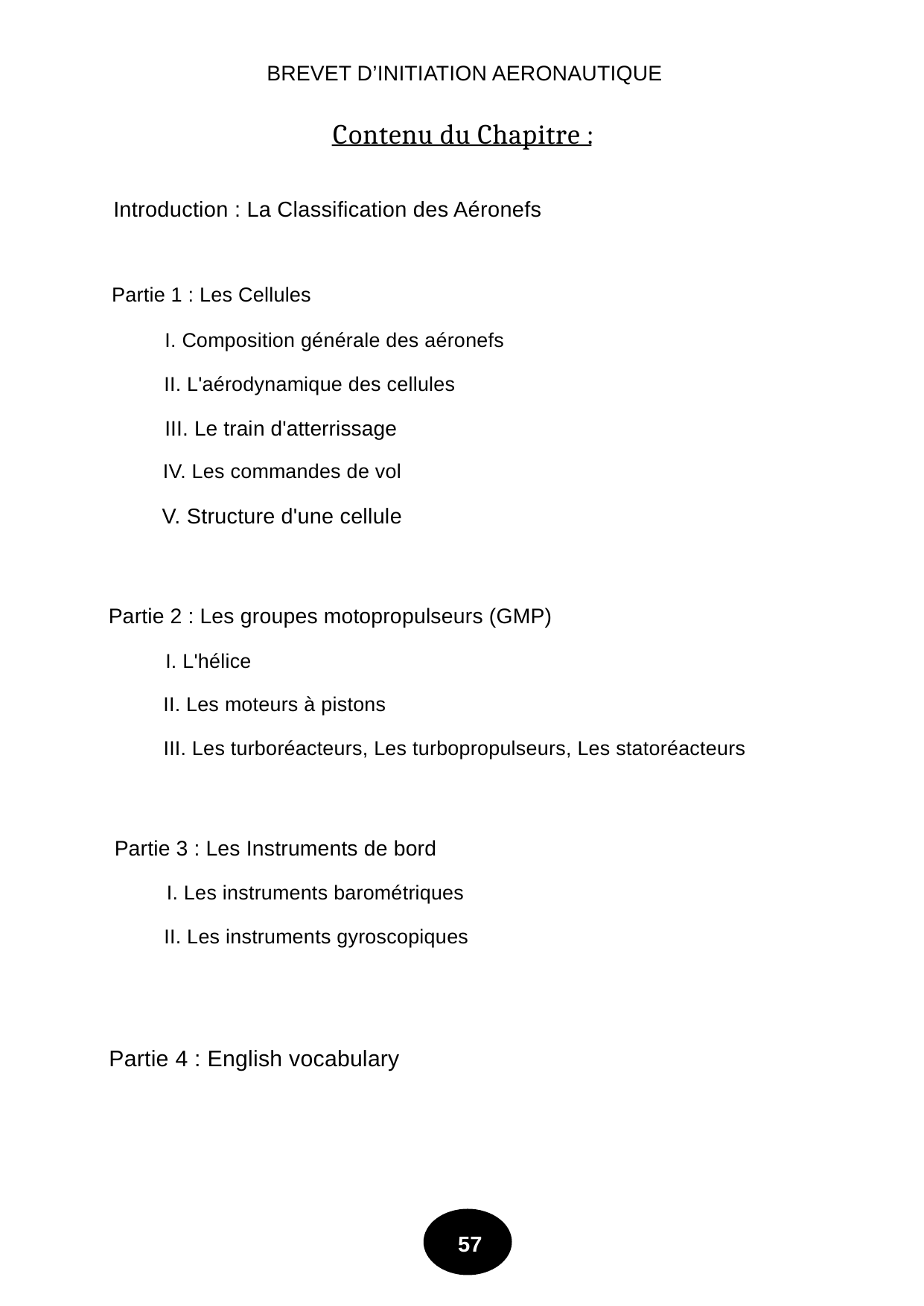

BREVET D’INITIATION AERONAUTIQUE
Contenu du Chapitre :

Introduction : La Classification des Aéronefs
Partie 1 : Les Cellules
I. Composition générale des aéronefs
II. L'aérodynamique des cellules
III. Le train d'atterrissage
IV. Les commandes de vol
V. Structure d'une cellule
Partie 2 : Les groupes motopropulseurs (GMP)
I. L'hélice
II. Les moteurs à pistons
III. Les turboréacteurs, Les turbopropulseurs, Les statoréacteurs
Partie 3 : Les Instruments de bord
I. Les instruments barométriques
II. Les instruments gyroscopiques
Partie 4 : English vocabulary

57